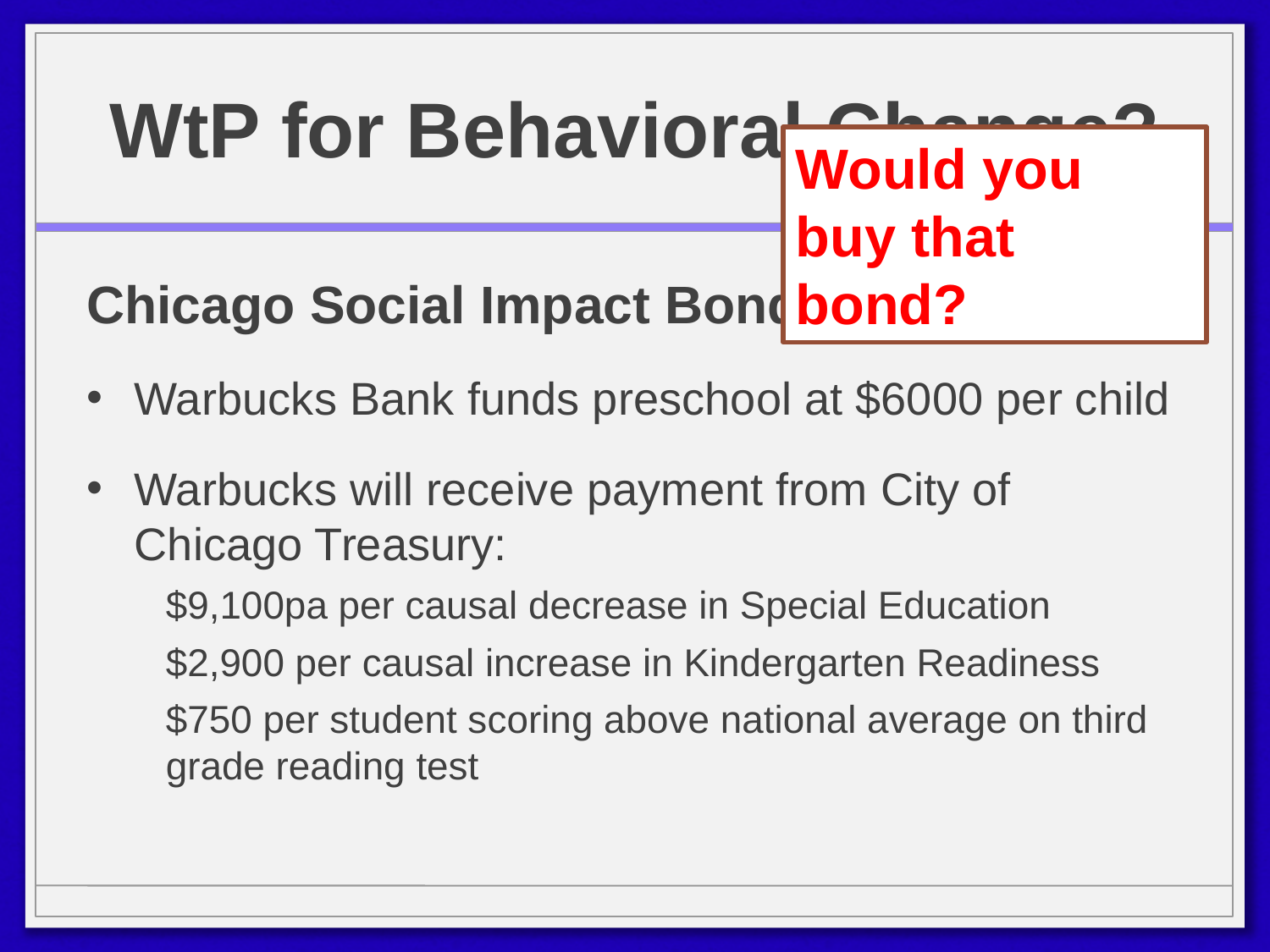

# WtP for Behavioral Change?
Would you buy that bond?
Chicago Social Impact Bond:
Warbucks Bank funds preschool at $6000 per child
Warbucks will receive payment from City of Chicago Treasury:
	$9,100pa per causal decrease in Special Education
	$2,900 per causal increase in Kindergarten Readiness
	$750 per student scoring above national average on third grade reading test